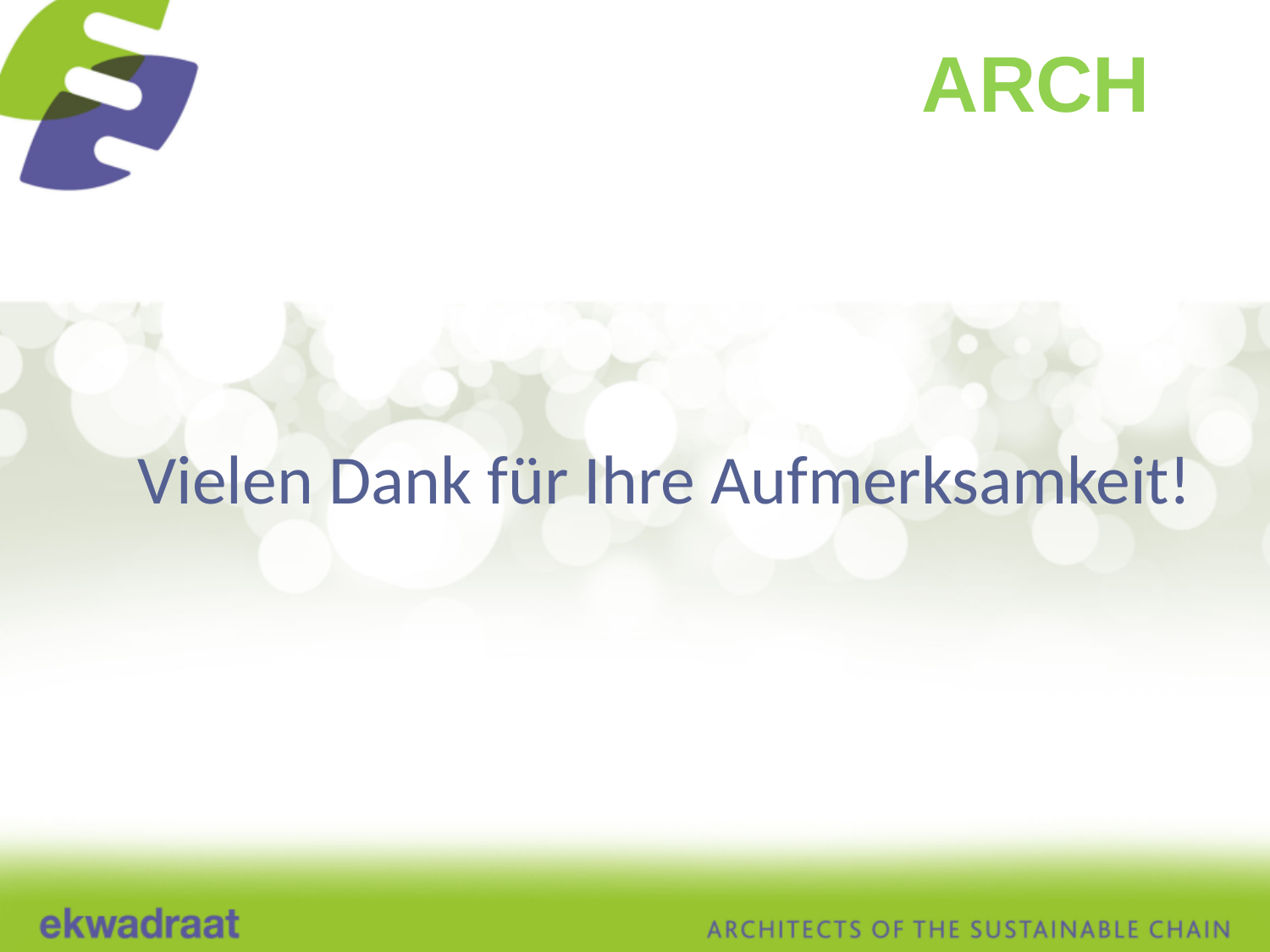

ARCH
# Vielen Dank für Ihre Aufmerksamkeit!